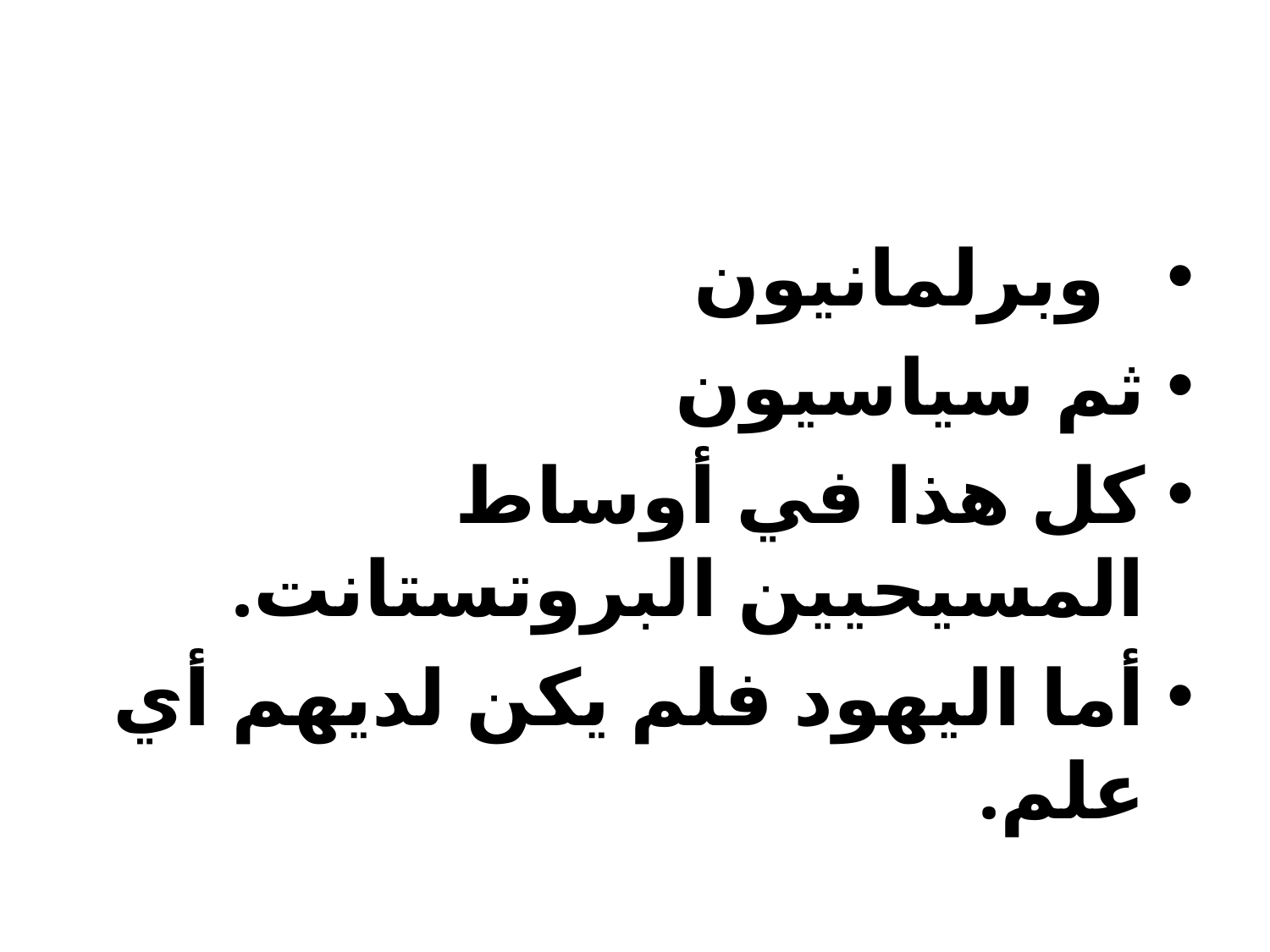

#
  وبرلمانيون
ثم سياسيون
كل هذا في أوساط المسيحيين البروتستانت.
أما اليهود فلم يكن لديهم أي علم.